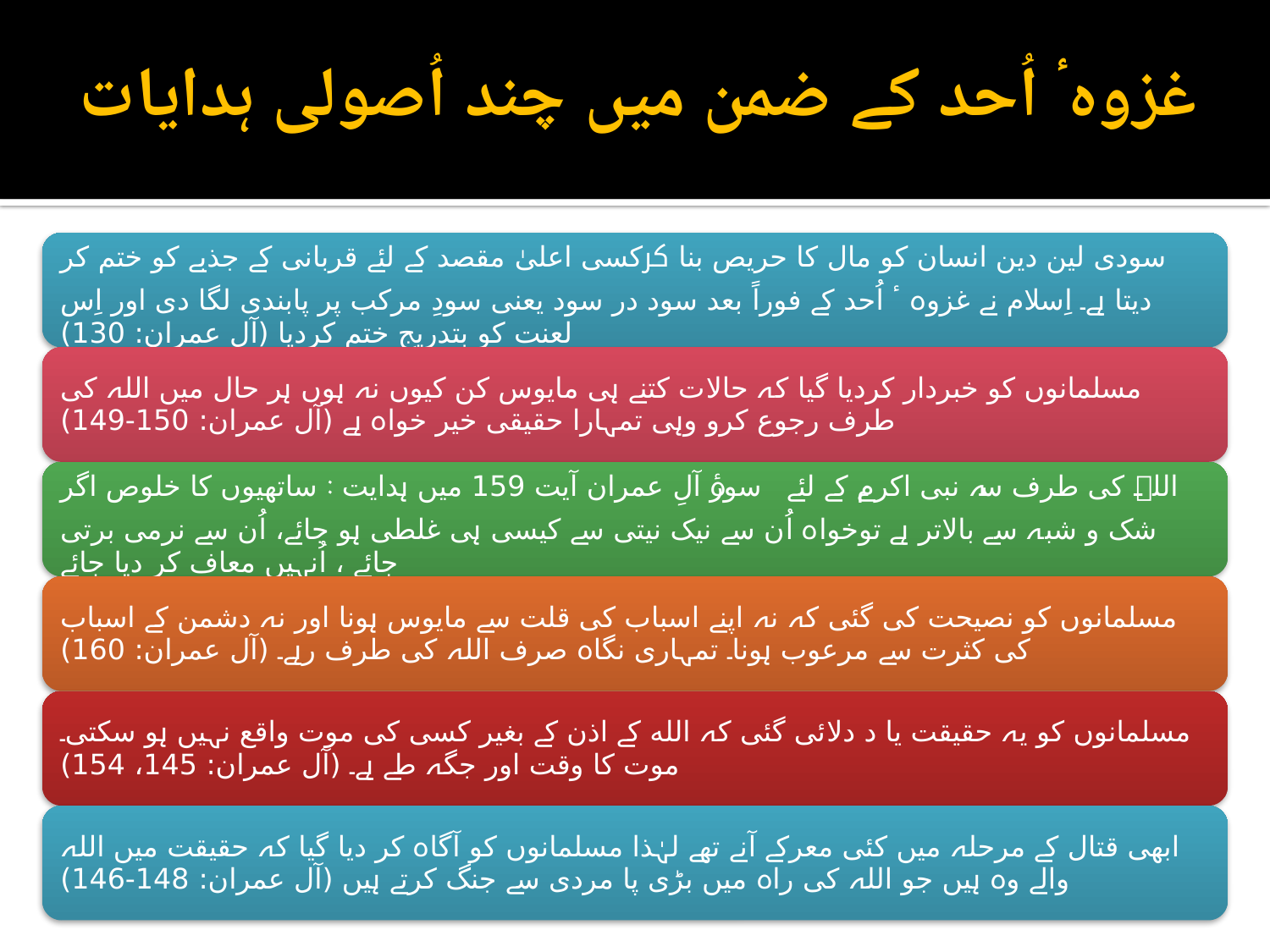

# غزوہٴ اُحد کے ضمن میں چند اُصولی ہدایات